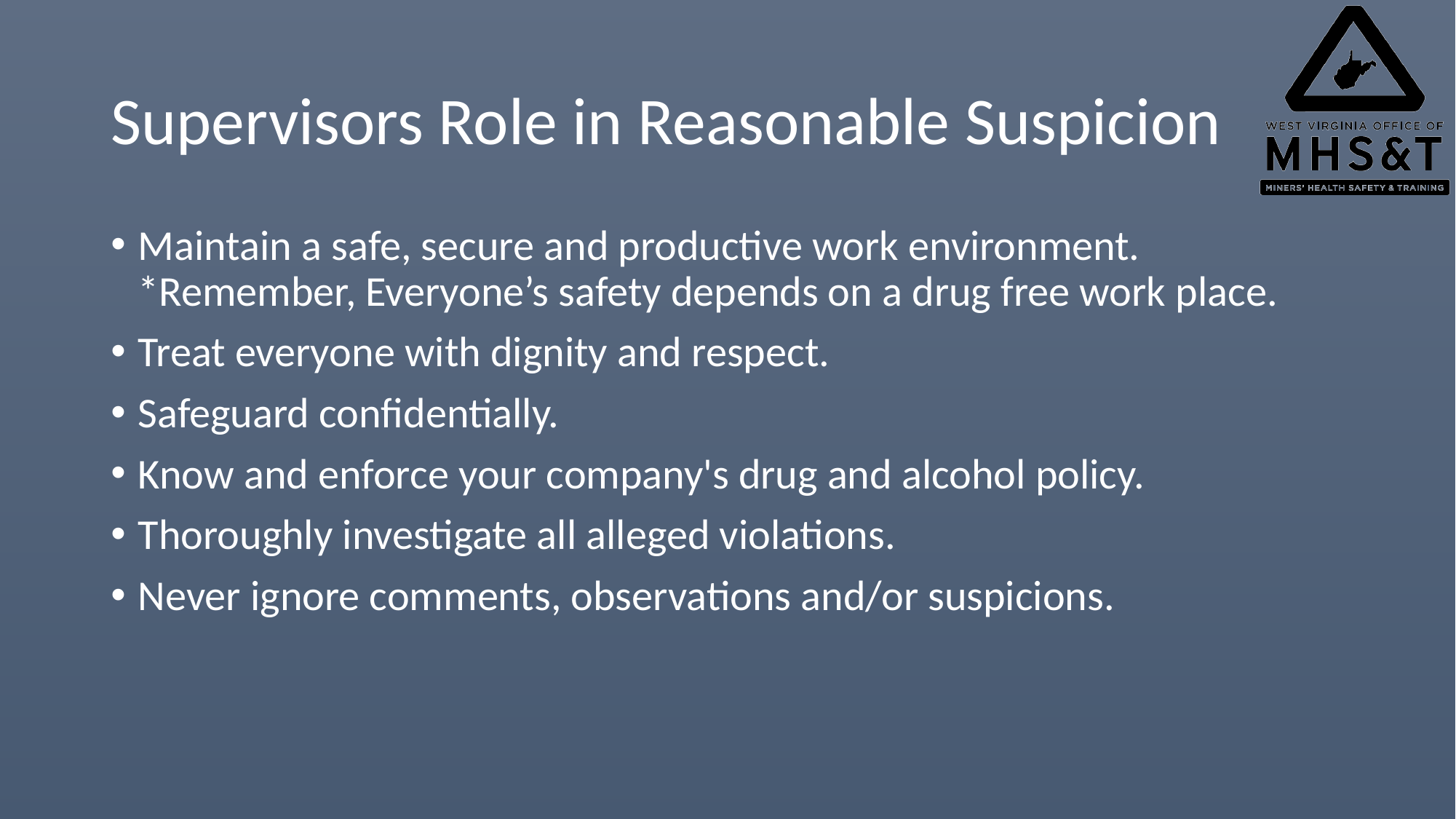

# Supervisors Role in Reasonable Suspicion
Maintain a safe, secure and productive work environment.    *Remember, Everyone’s safety depends on a drug free work place.
Treat everyone with dignity and respect.
Safeguard confidentially.
Know and enforce your company's drug and alcohol policy.
Thoroughly investigate all alleged violations.
Never ignore comments, observations and/or suspicions.